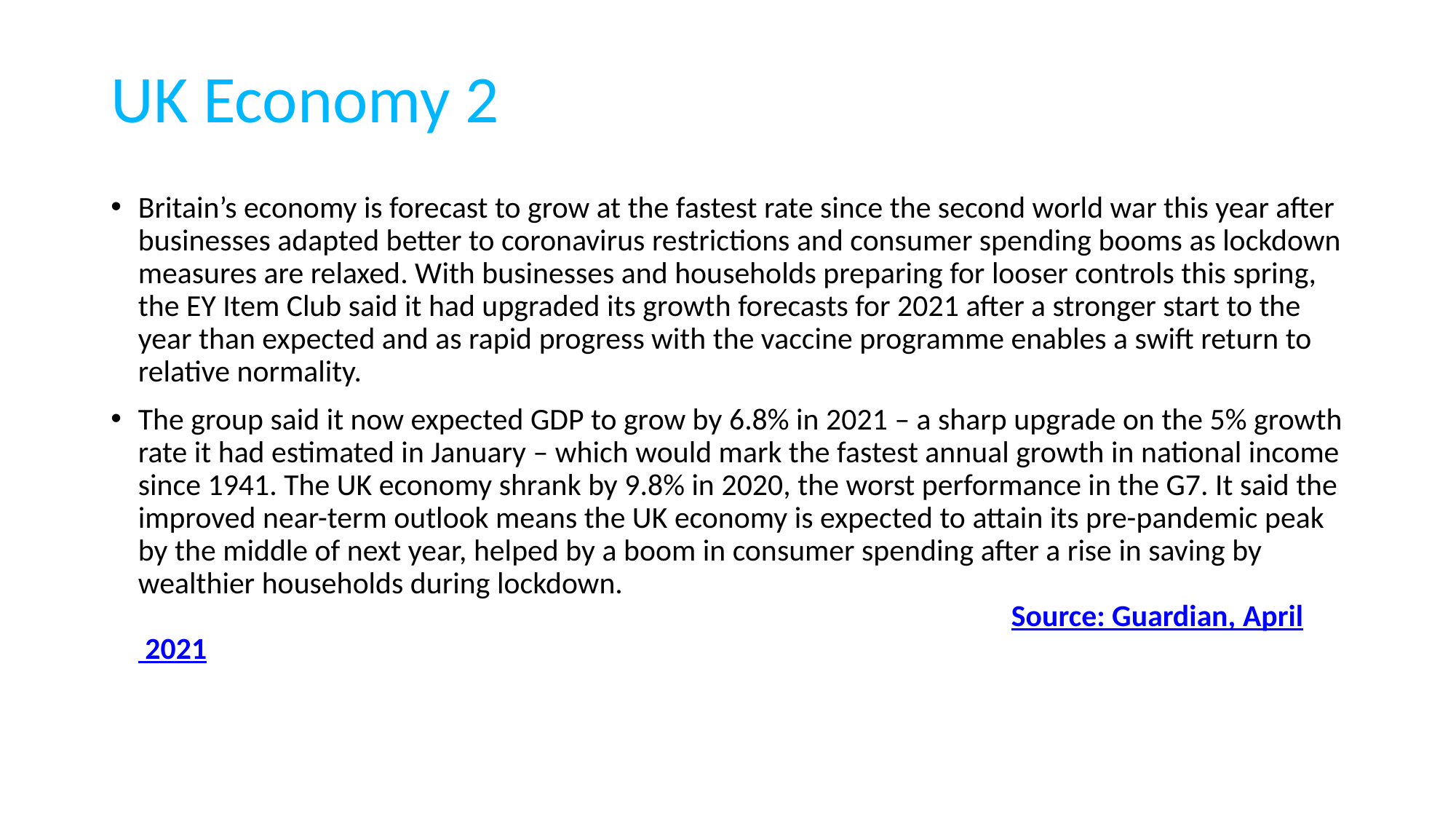

# UK Economy 2
Britain’s economy is forecast to grow at the fastest rate since the second world war this year after businesses adapted better to coronavirus restrictions and consumer spending booms as lockdown measures are relaxed. With businesses and households preparing for looser controls this spring, the EY Item Club said it had upgraded its growth forecasts for 2021 after a stronger start to the year than expected and as rapid progress with the vaccine programme enables a swift return to relative normality.
The group said it now expected GDP to grow by 6.8% in 2021 – a sharp upgrade on the 5% growth rate it had estimated in January – which would mark the fastest annual growth in national income since 1941. The UK economy shrank by 9.8% in 2020, the worst performance in the G7. It said the improved near-term outlook means the UK economy is expected to attain its pre-pandemic peak by the middle of next year, helped by a boom in consumer spending after a rise in saving by wealthier households during lockdown.							               	                   						Source: Guardian, April 2021